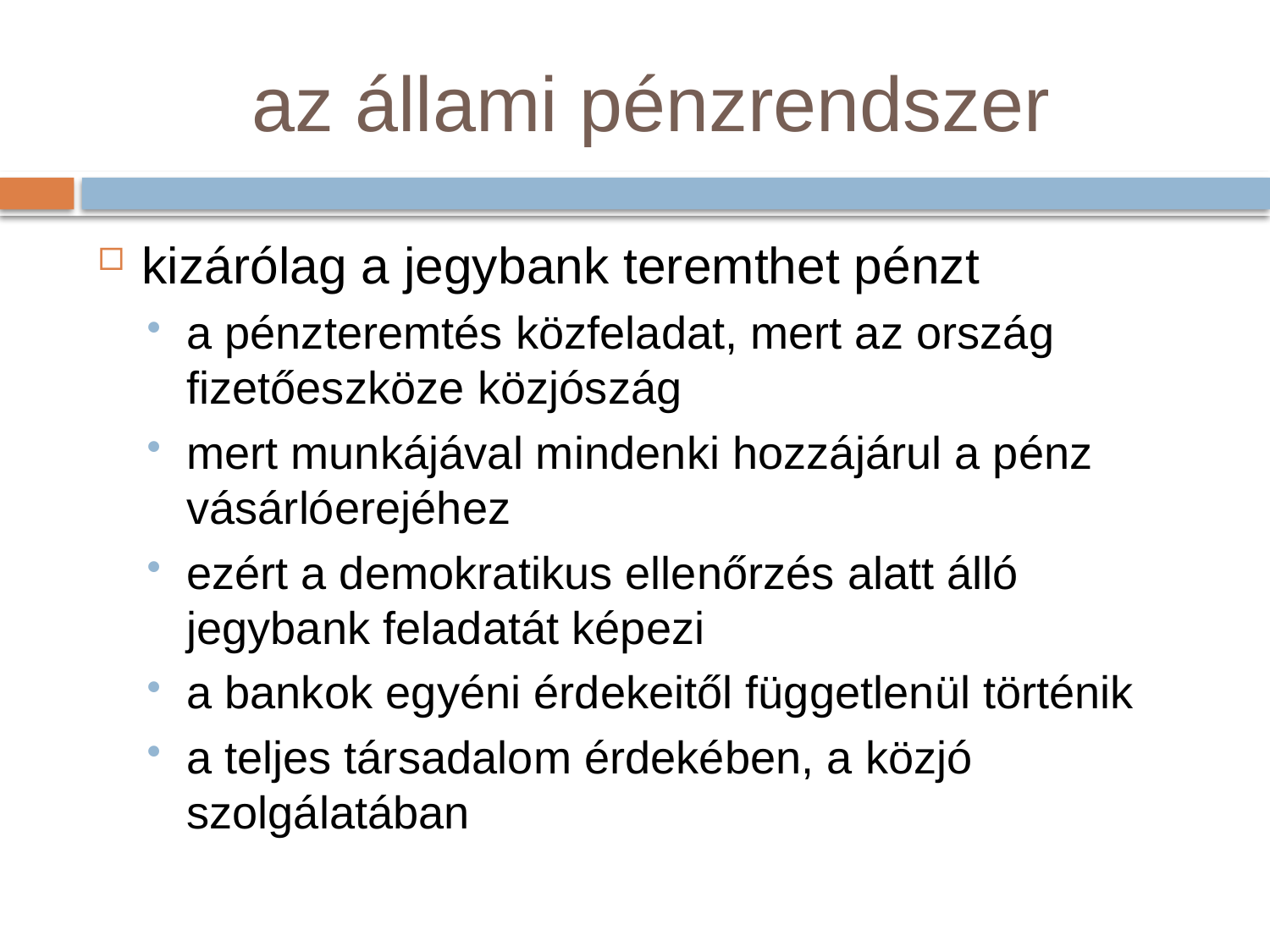

# az állami pénzrendszer
kizárólag a jegybank teremthet pénzt
a pénzteremtés közfeladat, mert az ország fizetőeszköze közjószág
mert munkájával mindenki hozzájárul a pénz vásárlóerejéhez
ezért a demokratikus ellenőrzés alatt álló jegybank feladatát képezi
a bankok egyéni érdekeitől függetlenül történik
a teljes társadalom érdekében, a közjó szolgálatában